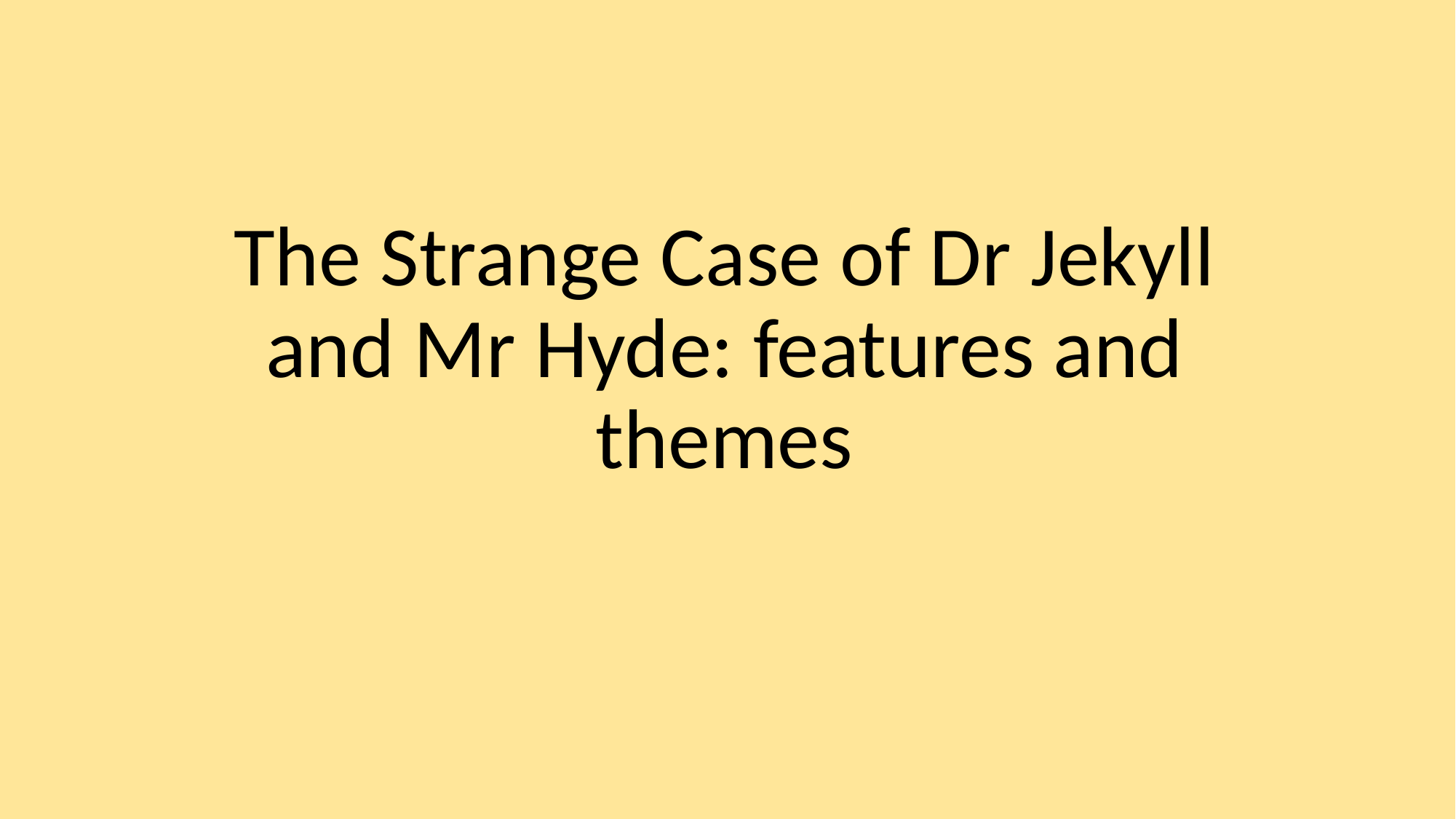

# The Strange Case of Dr Jekyll and Mr Hyde: features and themes